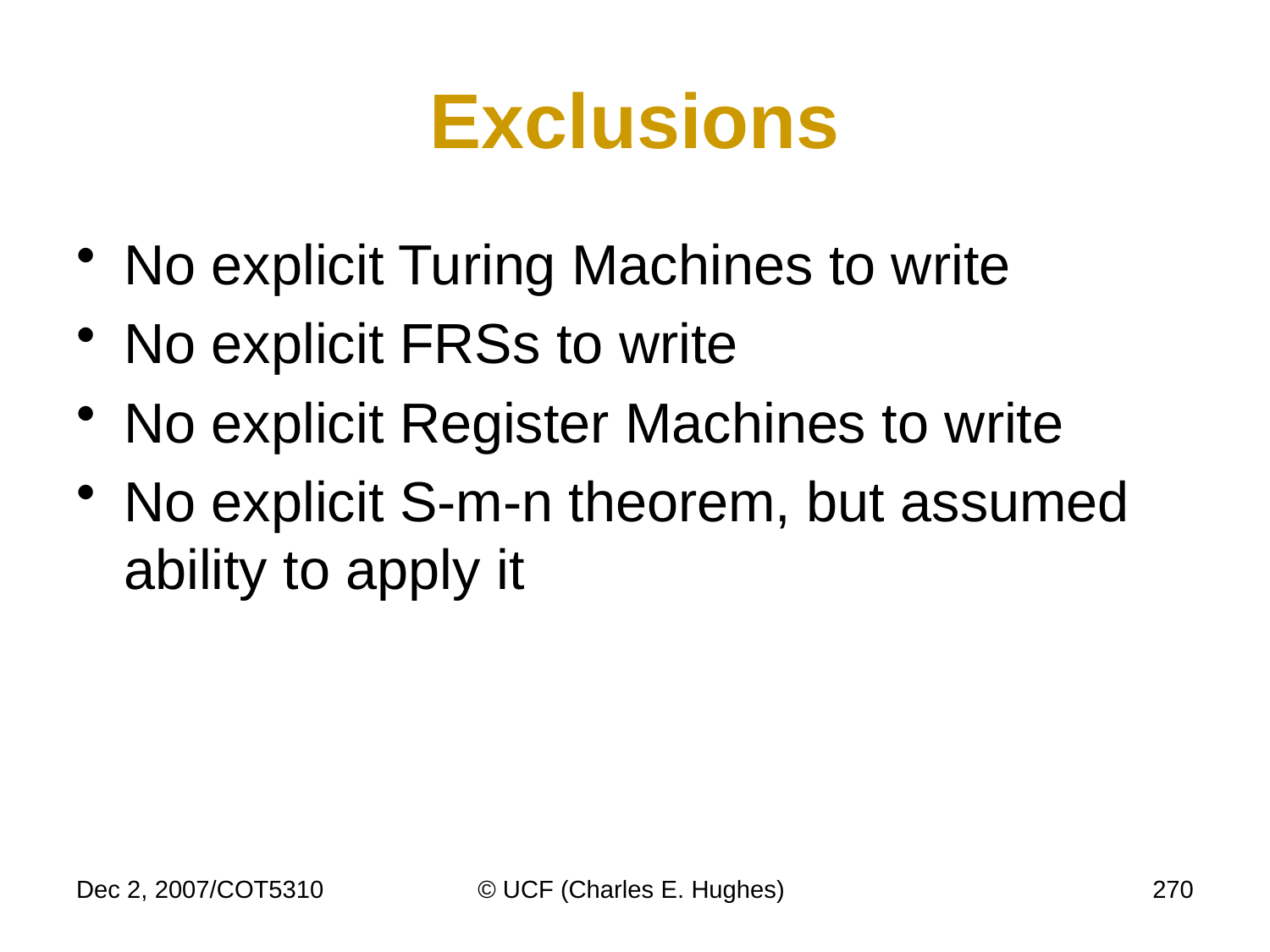

# Exclusions
No explicit Turing Machines to write
No explicit FRSs to write
No explicit Register Machines to write
No explicit S-m-n theorem, but assumed ability to apply it
Dec 2, 2007/COT5310
© UCF (Charles E. Hughes)
270